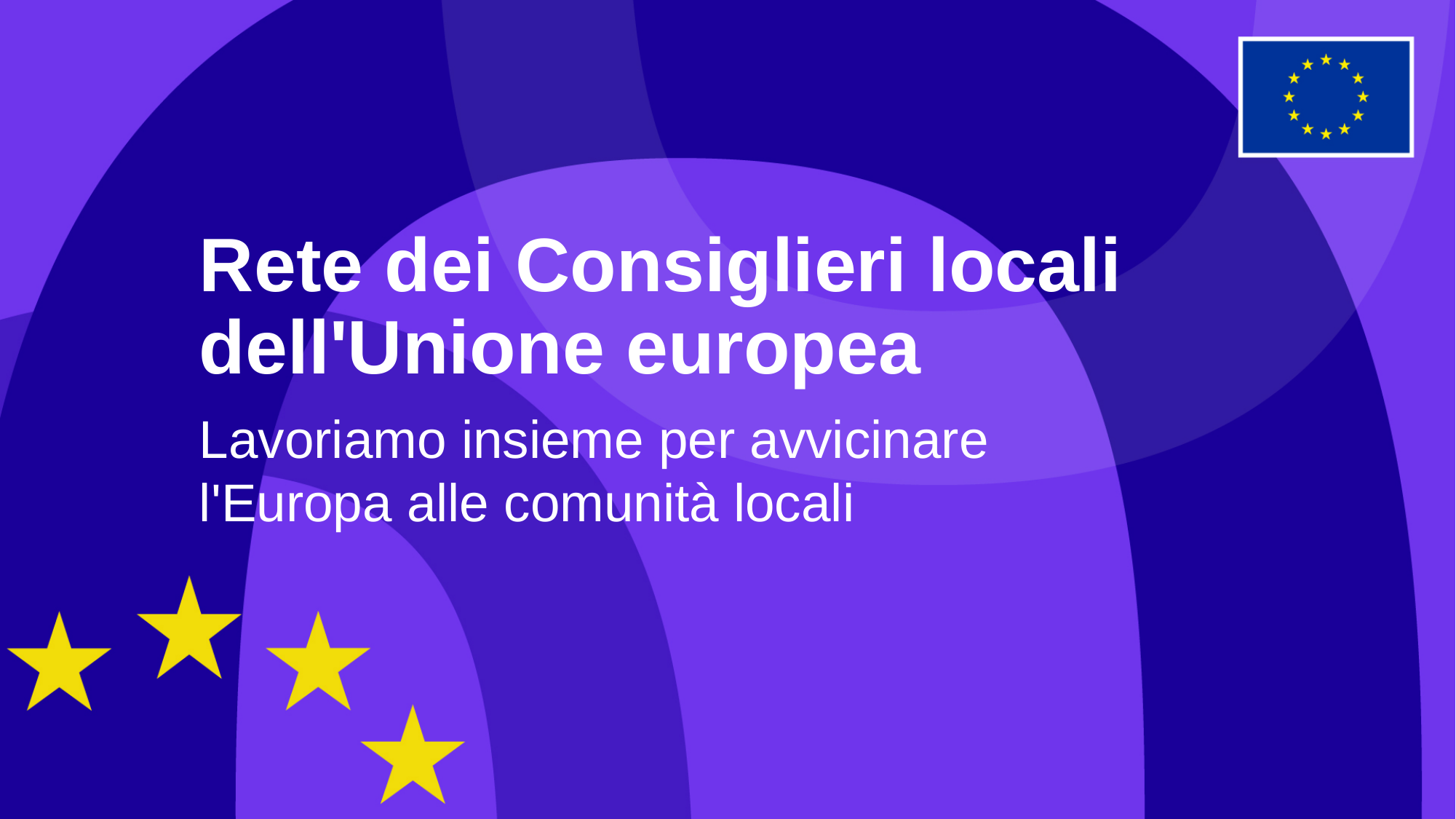

Rete dei Consiglieri locali dell'Unione europea
Lavoriamo insieme per avvicinare l'Europa alle comunità locali